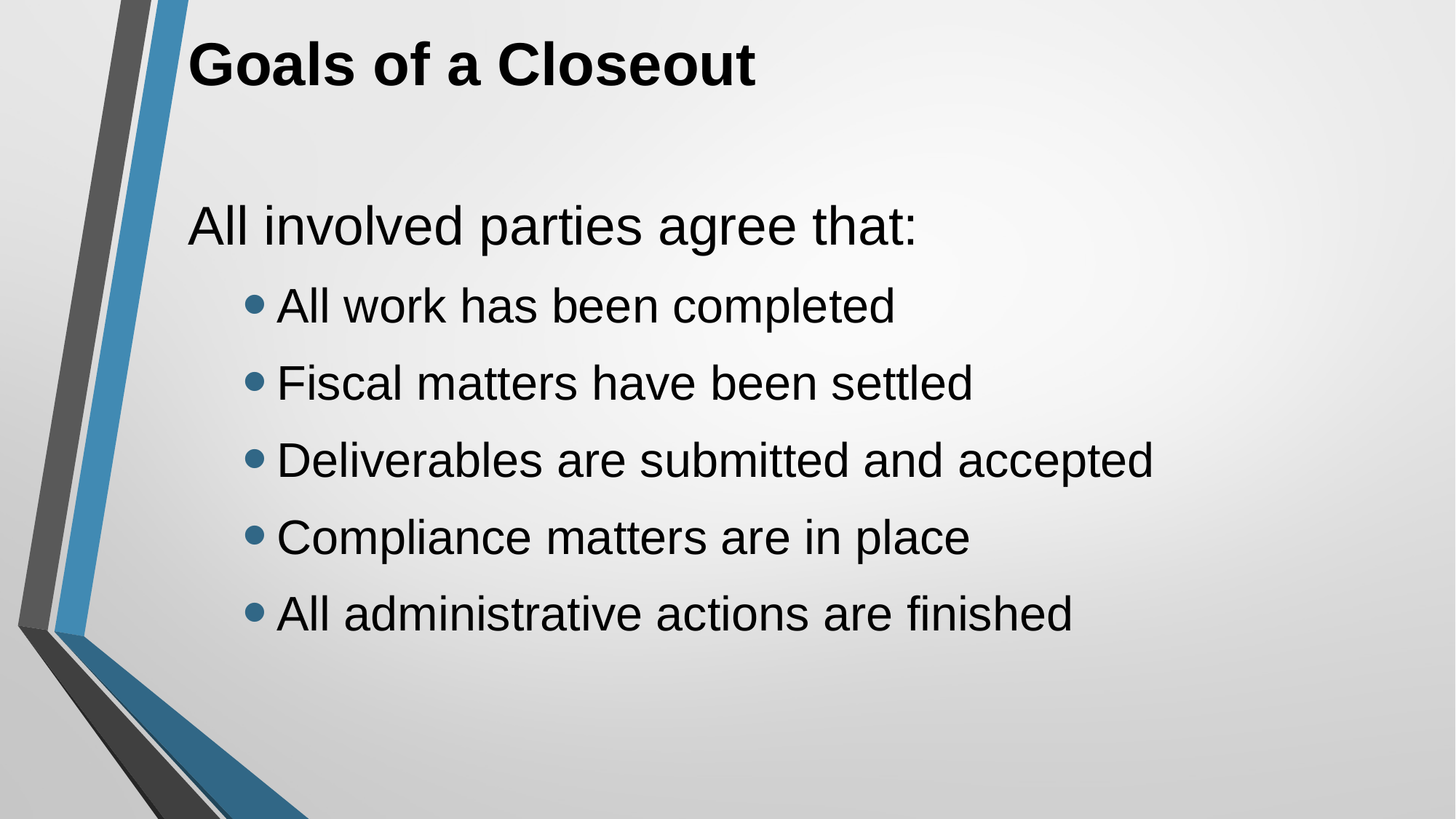

# Goals of a Closeout
All involved parties agree that:
All work has been completed
Fiscal matters have been settled
Deliverables are submitted and accepted
Compliance matters are in place
All administrative actions are finished